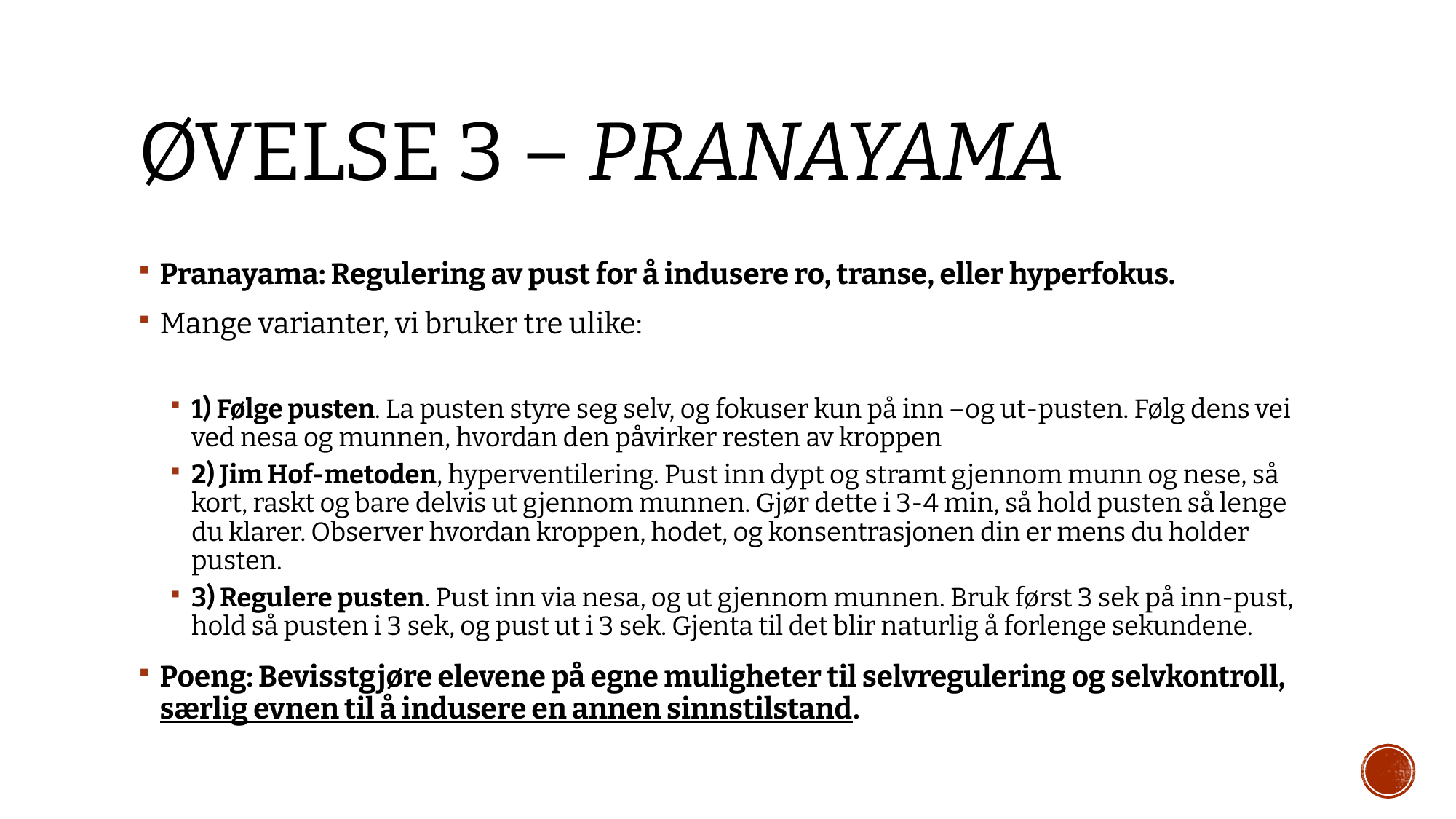

# Øvelse 3 – pranayama
Pranayama: Regulering av pust for å indusere ro, transe, eller hyperfokus.
Mange varianter, vi bruker tre ulike:

1) Følge pusten. La pusten styre seg selv, og fokuser kun på inn –og ut-pusten. Følg dens vei ved nesa og munnen, hvordan den påvirker resten av kroppen
2) Jim Hof-metoden, hyperventilering. Pust inn dypt og stramt gjennom munn og nese, så kort, raskt og bare delvis ut gjennom munnen. Gjør dette i 3-4 min, så hold pusten så lenge du klarer. Observer hvordan kroppen, hodet, og konsentrasjonen din er mens du holder pusten.
3) Regulere pusten. Pust inn via nesa, og ut gjennom munnen. Bruk først 3 sek på inn-pust, hold så pusten i 3 sek, og pust ut i 3 sek. Gjenta til det blir naturlig å forlenge sekundene.
Poeng: Bevisstgjøre elevene på egne muligheter til selvregulering og selvkontroll, særlig evnen til å indusere en annen sinnstilstand.